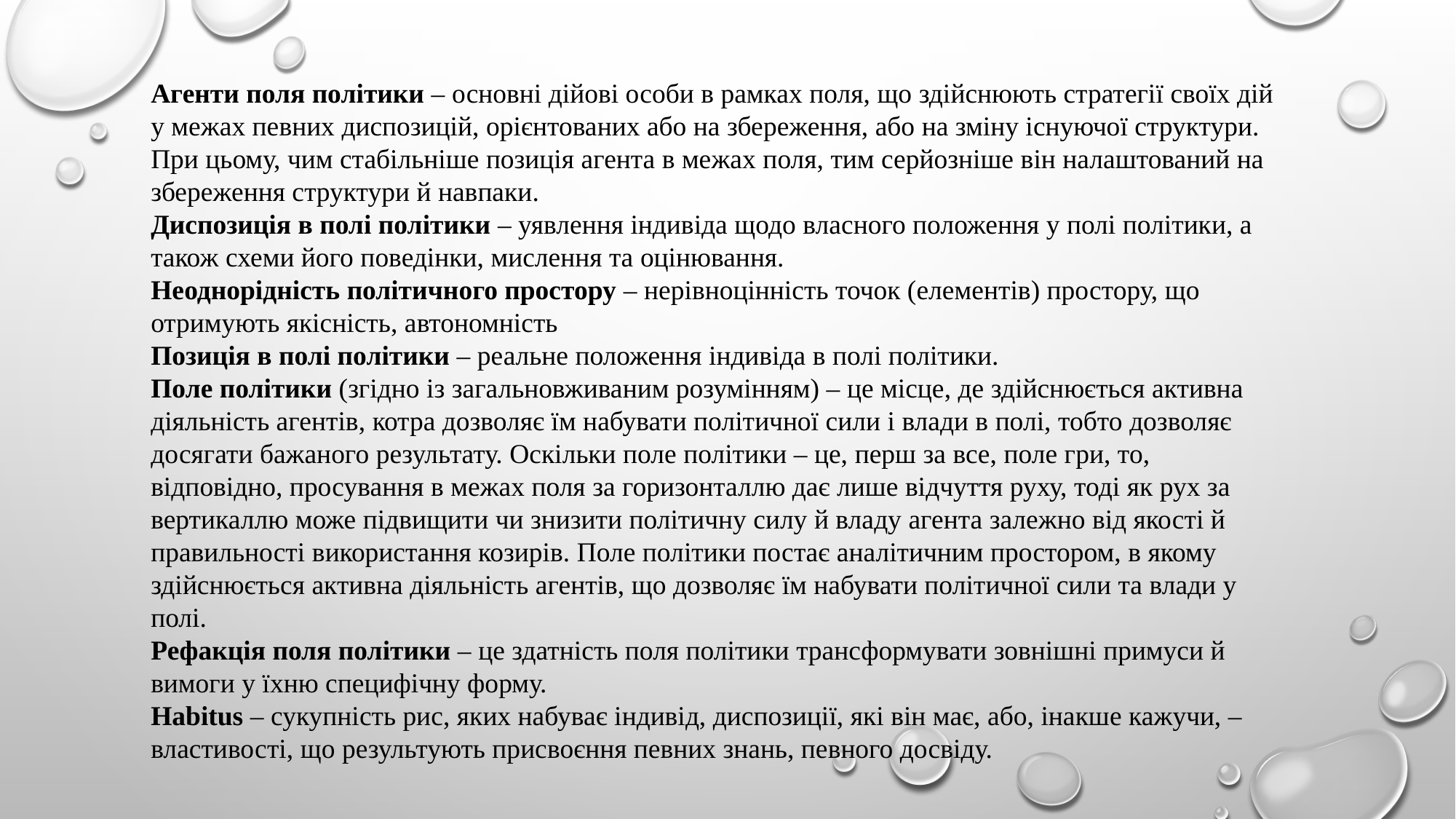

Агенти поля політики – основні дійові особи в рамках поля, що здійснюють стратегії своїх дій у межах певних диспозицій, орієнтованих або на збереження, або на зміну існуючої структури. При цьому, чим стабільніше позиція агента в межах поля, тим серйозніше він налаштований на збереження структури й навпаки.
Диспозиція в полі політики – уявлення індивіда щодо власного положення у полі політики, а також схеми його поведінки, мислення та оцінювання.
Неоднорідність політичного простору – нерівноцінність точок (елементів) простору, що отримують якісність, автономність
Позиція в полі політики – реальне положення індивіда в полі політики.
Поле політики (згідно із загальновживаним розумінням) – це місце, де здійснюється активна діяльність агентів, котра дозволяє їм набувати політичної сили і влади в полі, тобто дозволяє досягати бажаного результату. Оскільки поле політики – це, перш за все, поле гри, то, відповідно, просування в межах поля за горизонталлю дає лише відчуття руху, тоді як рух за вертикаллю може підвищити чи знизити політичну силу й владу агента залежно від якості й правильності використання козирів. Поле політики постає аналітичним простором, в якому здійснюється активна діяльність агентів, що дозволяє їм набувати політичної сили та влади у полі.
Рефакція поля політики – це здатність поля політики трансформувати зовнішні примуси й вимоги у їхню специфічну форму.
Habitus – сукупність рис, яких набуває індивід, диспозиції, які він має, або, інакше кажучи, – властивості, що результують присвоєння певних знань, певного досвіду.